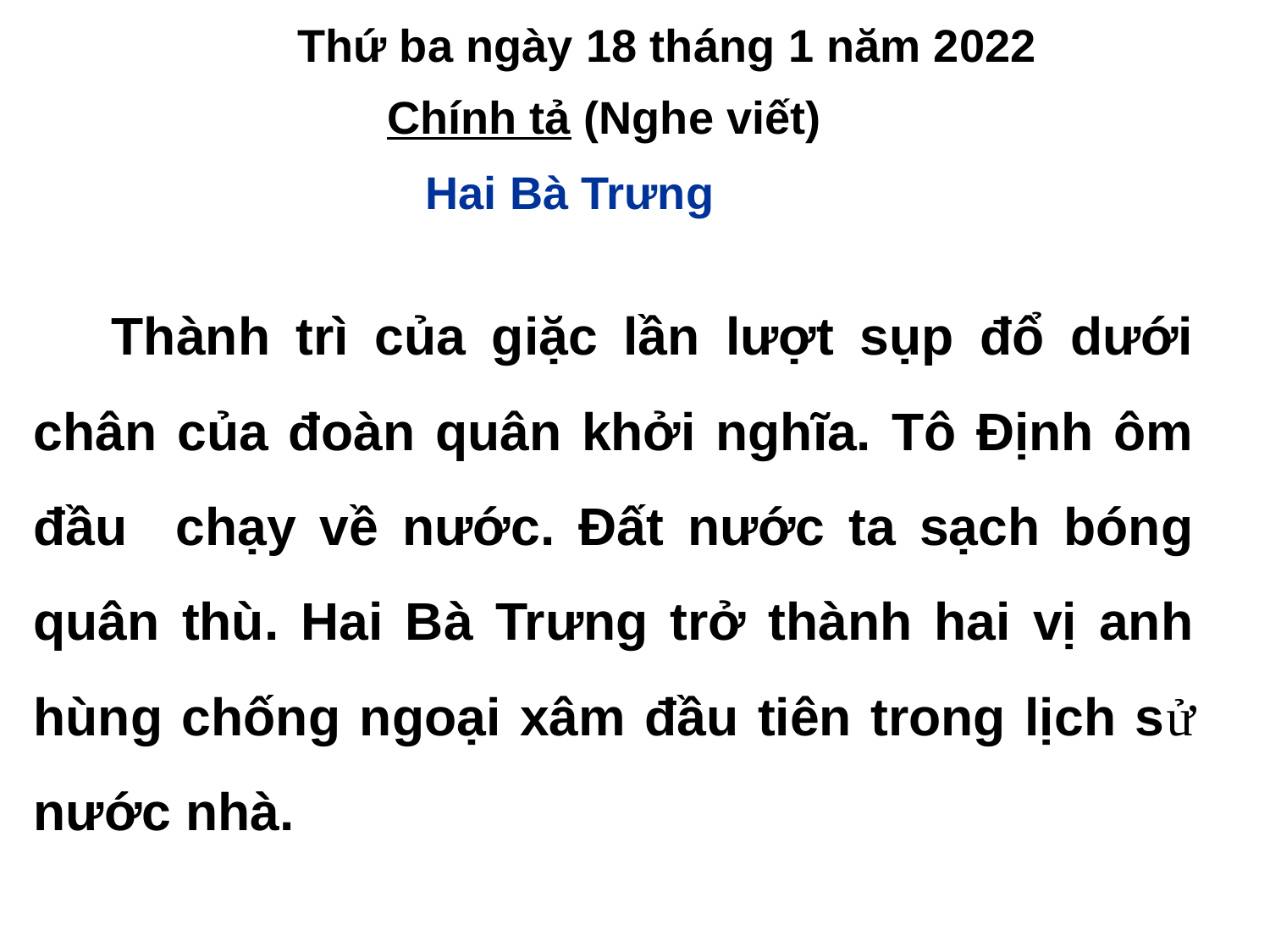

Thứ ba ngày 18 tháng 1 năm 2022
  Chính tả (Nghe viết)
  Hai Bà Trưng
   Thành trì của giặc lần lượt sụp đổ dưới chân của đoàn quân khởi nghĩa. Tô Định ôm đầu  chạy về nước. Đất nước ta sạch bóng quân thù. Hai Bà Trưng trở thành hai vị anh hùng chống ngoại xâm đầu tiên trong lịch sử nước nhà.